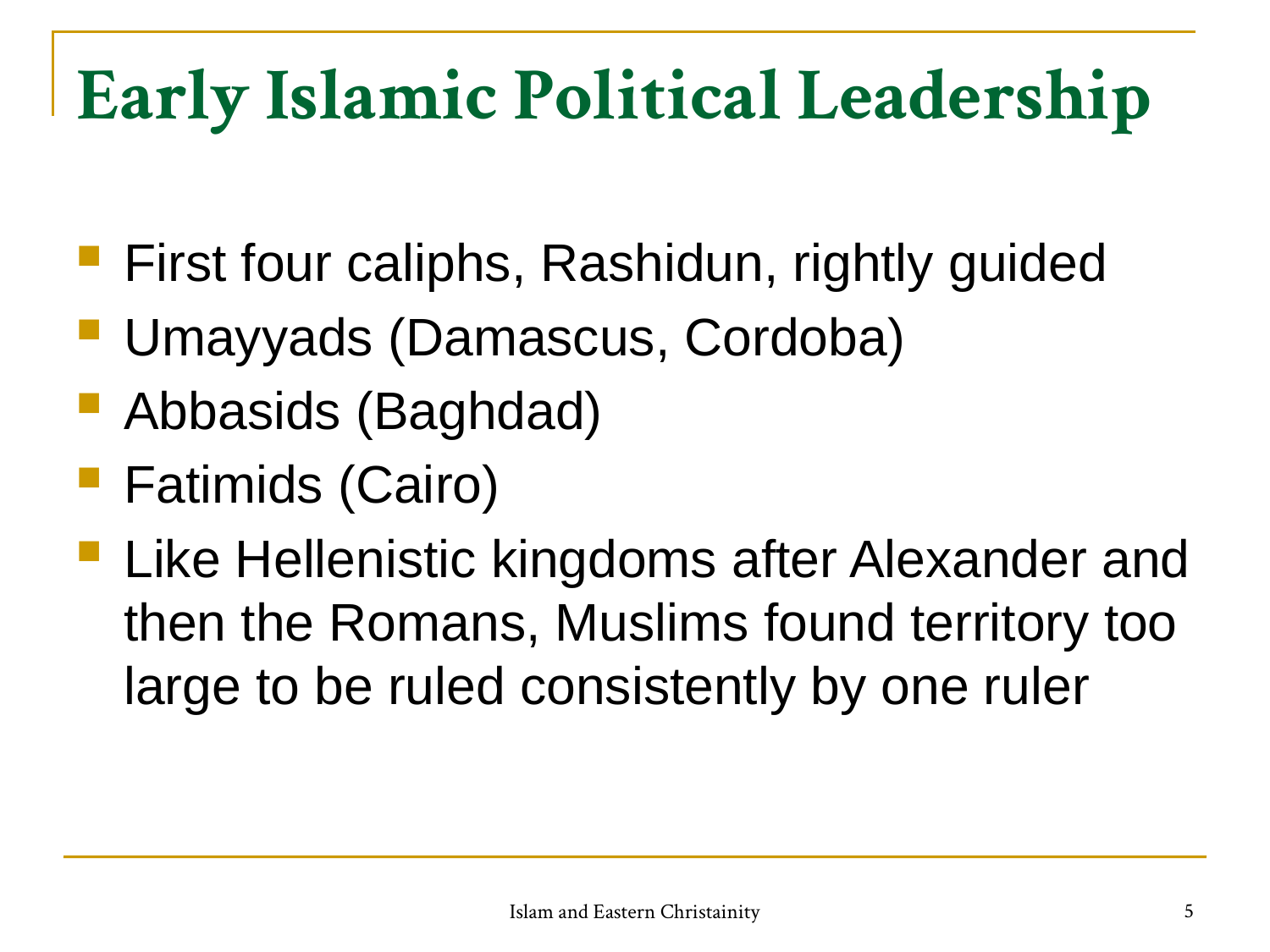

# Early Islamic Political Leadership
First four caliphs, Rashidun, rightly guided
Umayyads (Damascus, Cordoba)
Abbasids (Baghdad)
Fatimids (Cairo)
Like Hellenistic kingdoms after Alexander and then the Romans, Muslims found territory too large to be ruled consistently by one ruler
5
Islam and Eastern Christainity